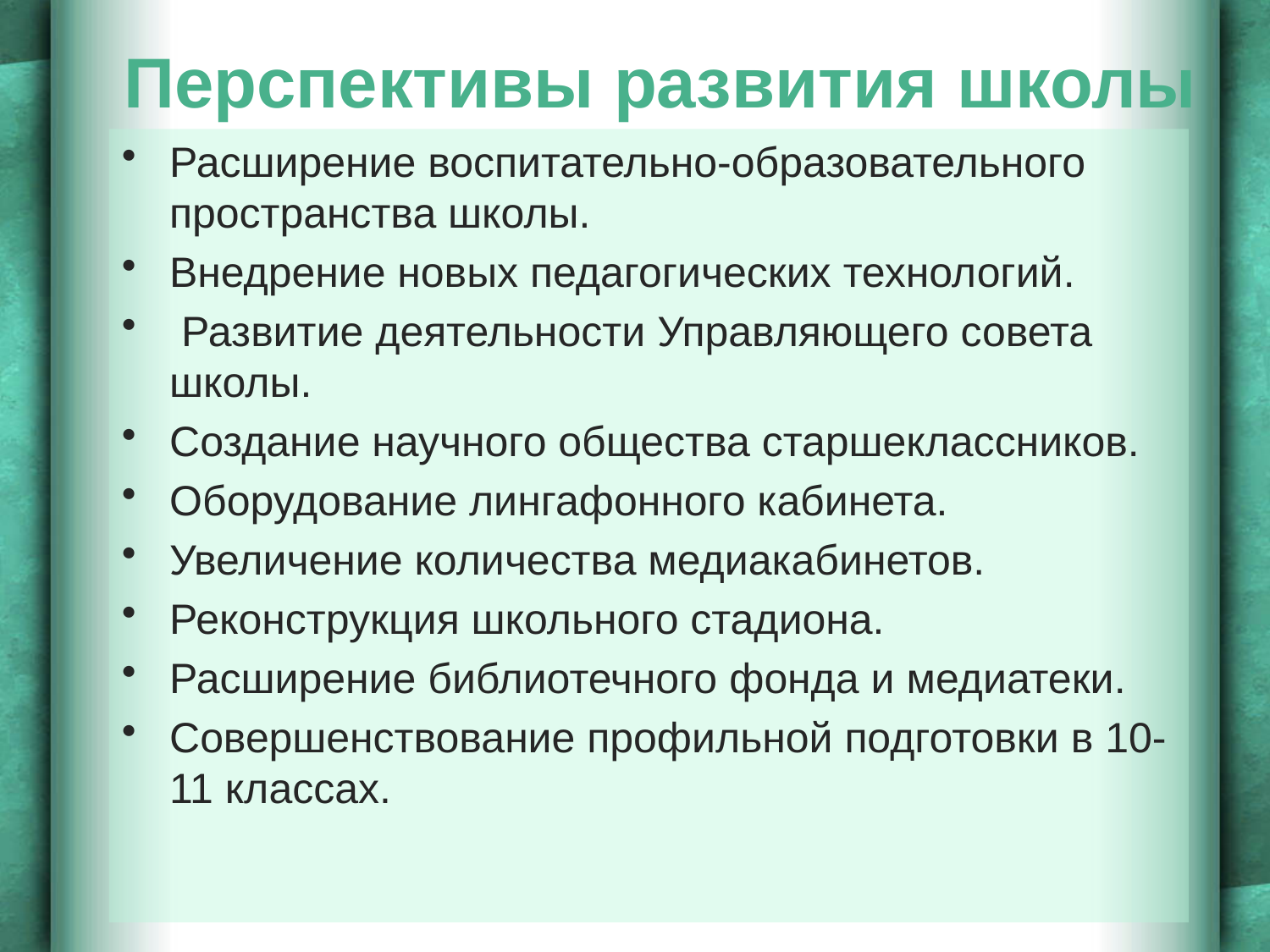

# Перспективы развития школы
Расширение воспитательно-образовательного пространства школы.
Внедрение новых педагогических технологий.
 Развитие деятельности Управляющего совета школы.
Создание научного общества старшеклассников.
Оборудование лингафонного кабинета.
Увеличение количества медиакабинетов.
Реконструкция школьного стадиона.
Расширение библиотечного фонда и медиатеки.
Совершенствование профильной подготовки в 10-11 классах.